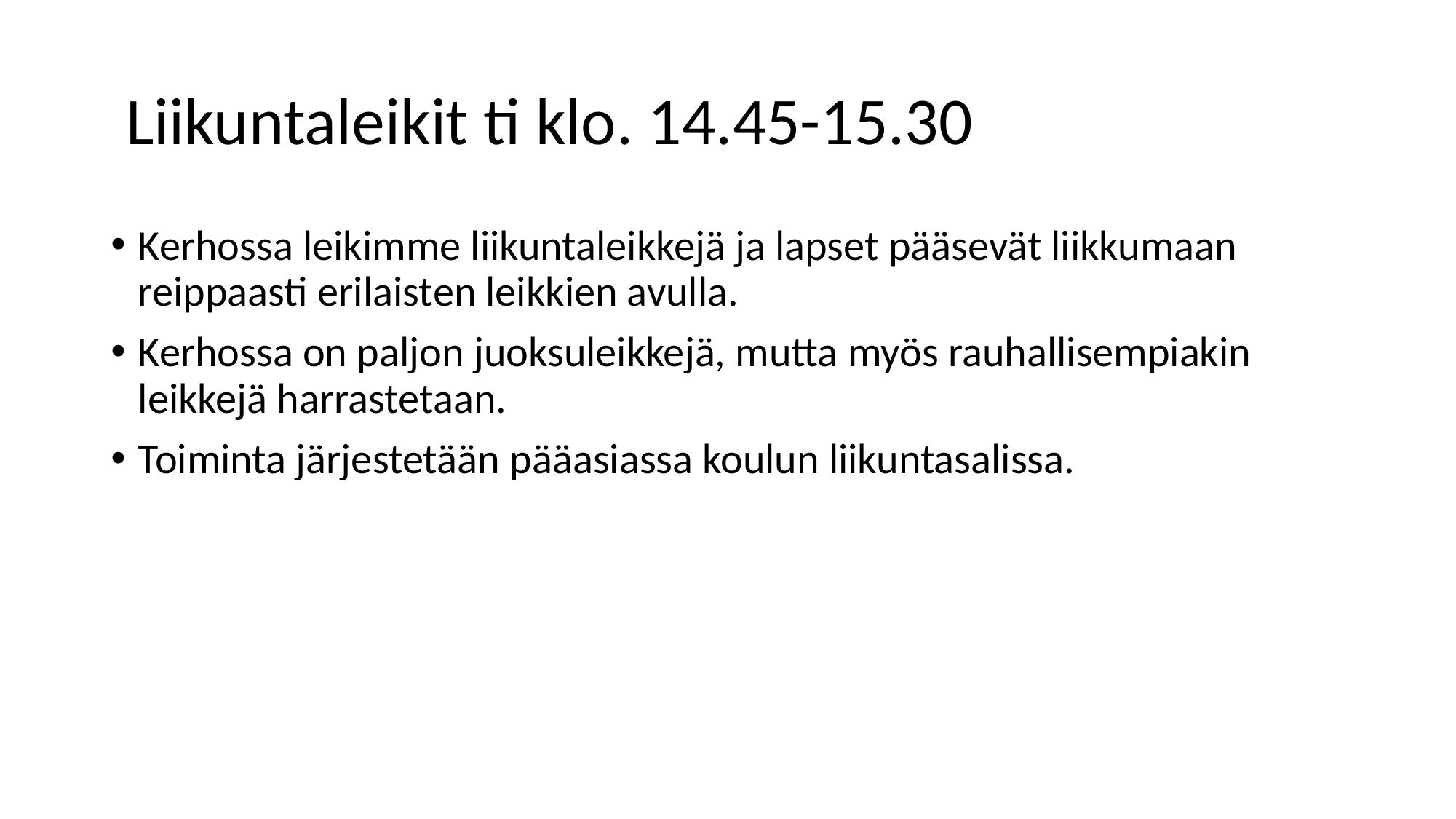

# Liikuntaleikit ti klo. 14.45-15.30
Kerhossa leikimme liikuntaleikkejä ja lapset pääsevät liikkumaan reippaasti erilaisten leikkien avulla.
Kerhossa on paljon juoksuleikkejä, mutta myös rauhallisempiakin leikkejä harrastetaan.
Toiminta järjestetään pääasiassa koulun liikuntasalissa.